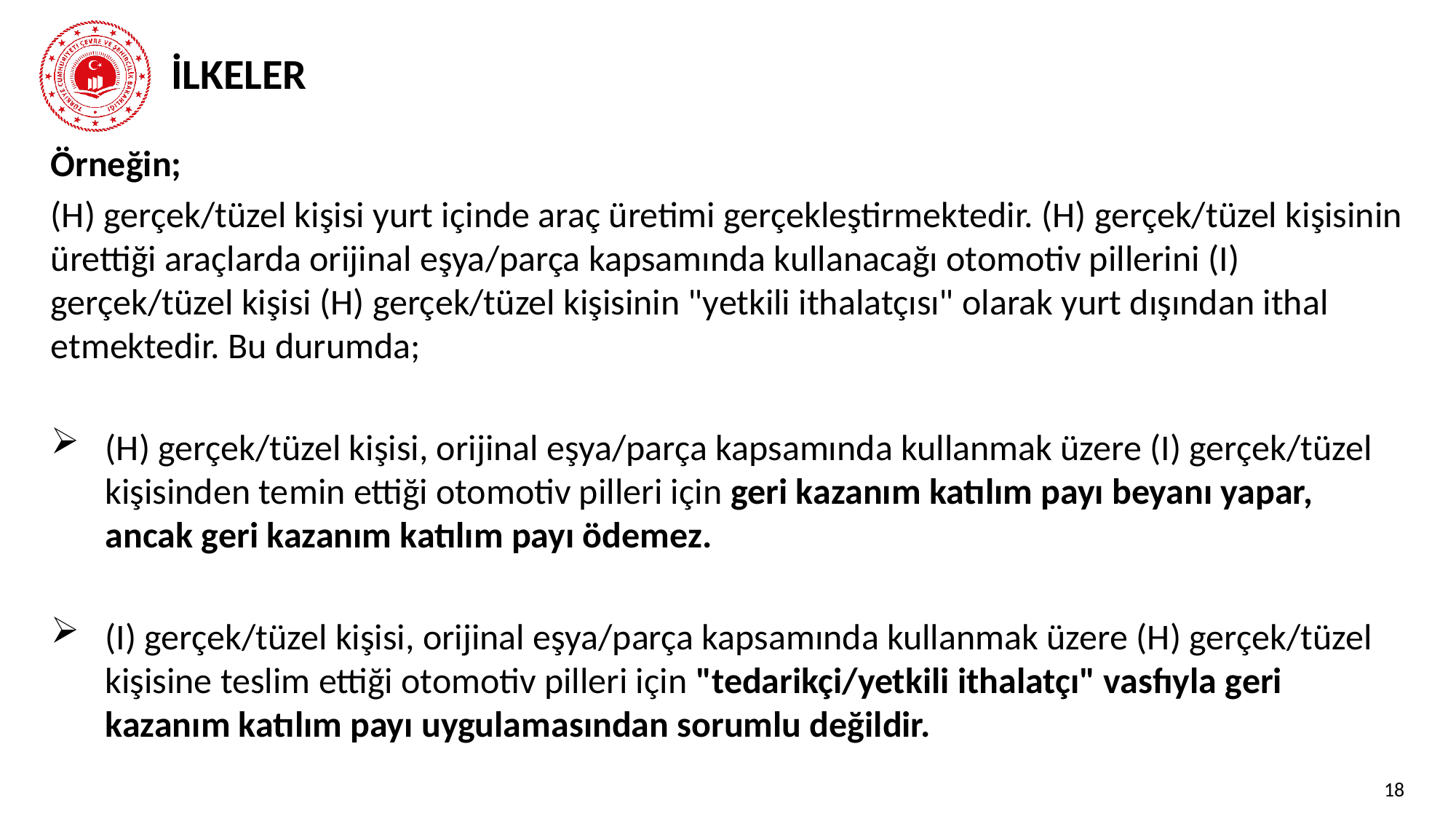

# İLKELER
Örneğin;
(H) gerçek/tüzel kişisi yurt içinde araç üretimi gerçekleştirmektedir. (H) gerçek/tüzel kişisinin ürettiği araçlarda orijinal eşya/parça kapsamında kullanacağı otomotiv pillerini (I) gerçek/tüzel kişisi (H) gerçek/tüzel kişisinin "yetkili ithalatçısı" olarak yurt dışından ithal etmektedir. Bu durumda;

(H) gerçek/tüzel kişisi, orijinal eşya/parça kapsamında kullanmak üzere (I) gerçek/tüzel kişisinden temin ettiği otomotiv pilleri için geri kazanım katılım payı beyanı yapar, ancak geri kazanım katılım payı ödemez.

(I) gerçek/tüzel kişisi, orijinal eşya/parça kapsamında kullanmak üzere (H) gerçek/tüzel kişisine teslim ettiği otomotiv pilleri için "tedarikçi/yetkili ithalatçı" vasfıyla geri kazanım katılım payı uygulamasından sorumlu değildir.

18